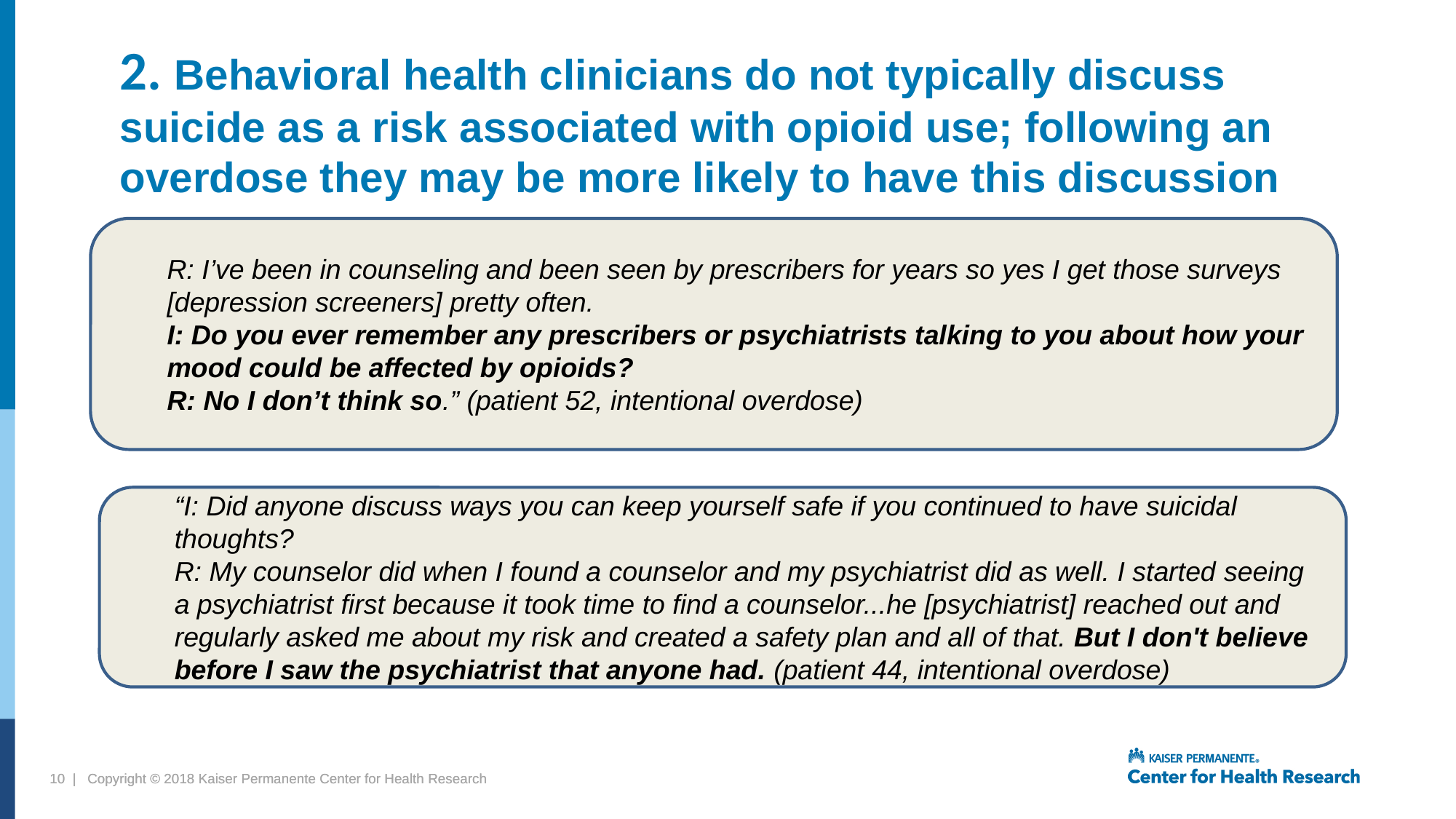

# 2. Behavioral health clinicians do not typically discuss suicide as a risk associated with opioid use; following an overdose they may be more likely to have this discussion
R: I’ve been in counseling and been seen by prescribers for years so yes I get those surveys [depression screeners] pretty often.
I: Do you ever remember any prescribers or psychiatrists talking to you about how your mood could be affected by opioids?
R: No I don’t think so.” (patient 52, intentional overdose)

“I: Did anyone discuss ways you can keep yourself safe if you continued to have suicidal thoughts?
R: My counselor did when I found a counselor and my psychiatrist did as well. I started seeing a psychiatrist first because it took time to find a counselor...he [psychiatrist] reached out and regularly asked me about my risk and created a safety plan and all of that. But I don't believe before I saw the psychiatrist that anyone had. (patient 44, intentional overdose)